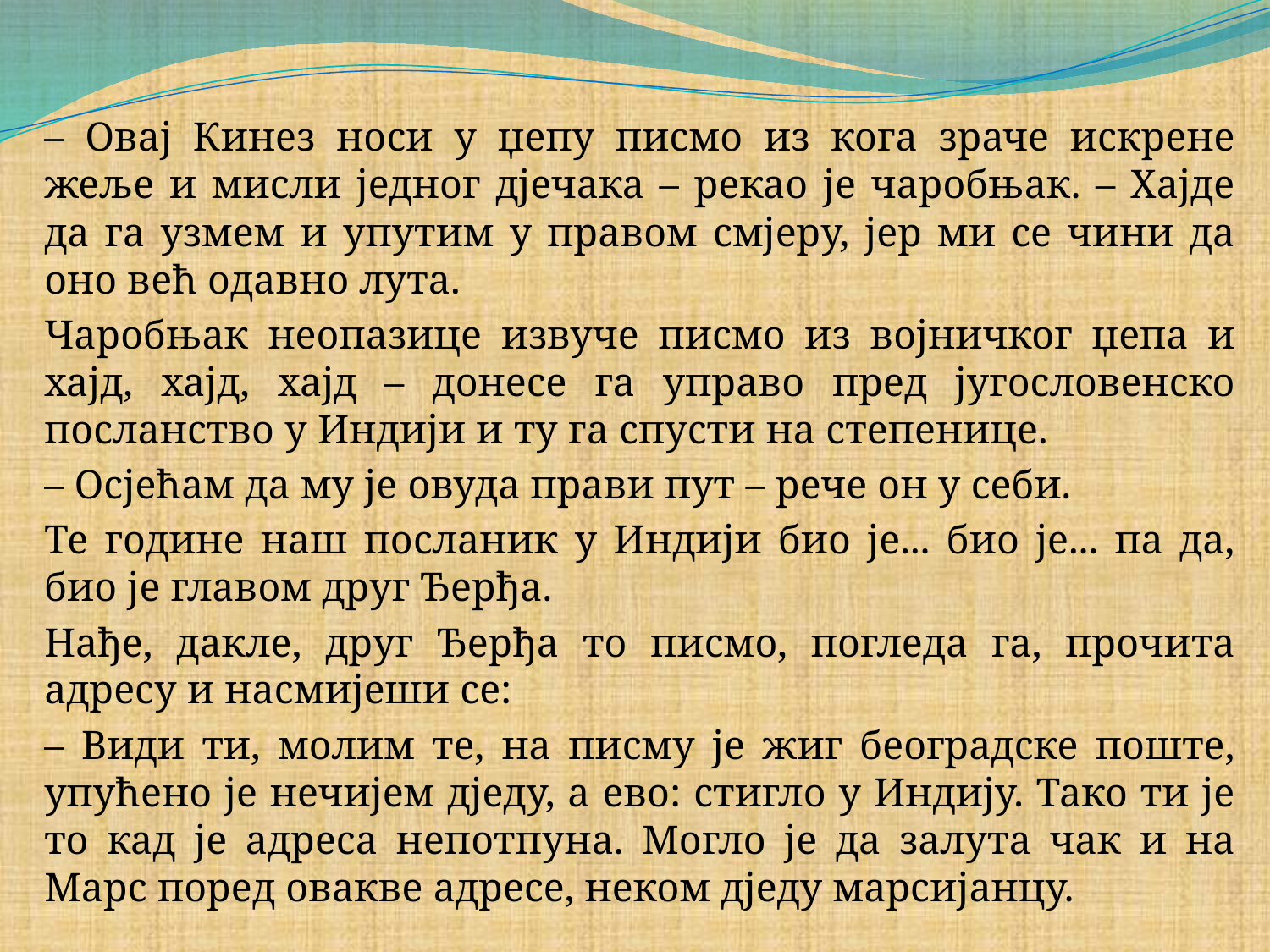

#
– Овај Кинез носи у џепу писмо из кога зраче искрене жеље и мисли једног дјечака – рекао је чаробњак. – Хајде да га узмем и упутим у правом смјеру, јер ми се чини да оно већ одавно лута.
Чаробњак неопазице извуче писмо из војничког џепа и хајд, хајд, хајд – донесе га управо пред југословенско посланство у Индији и ту га спусти на степенице.
– Осјећам да му је овуда прави пут – рече он у себи.
Те године наш посланик у Индији био је... био је... па да, био је главом друг Ђерђа.
Нађе, дакле, друг Ђерђа то писмо, погледа га, прочита адресу и насмијеши се:
– Види ти, молим те, на писму је жиг београдске поште, упућено је нечијем дједу, а ево: стигло у Индију. Тако ти је то кад је адреса непотпуна. Могло је да залута чак и на Марс поред овакве адресе, неком дједу марсијанцу.